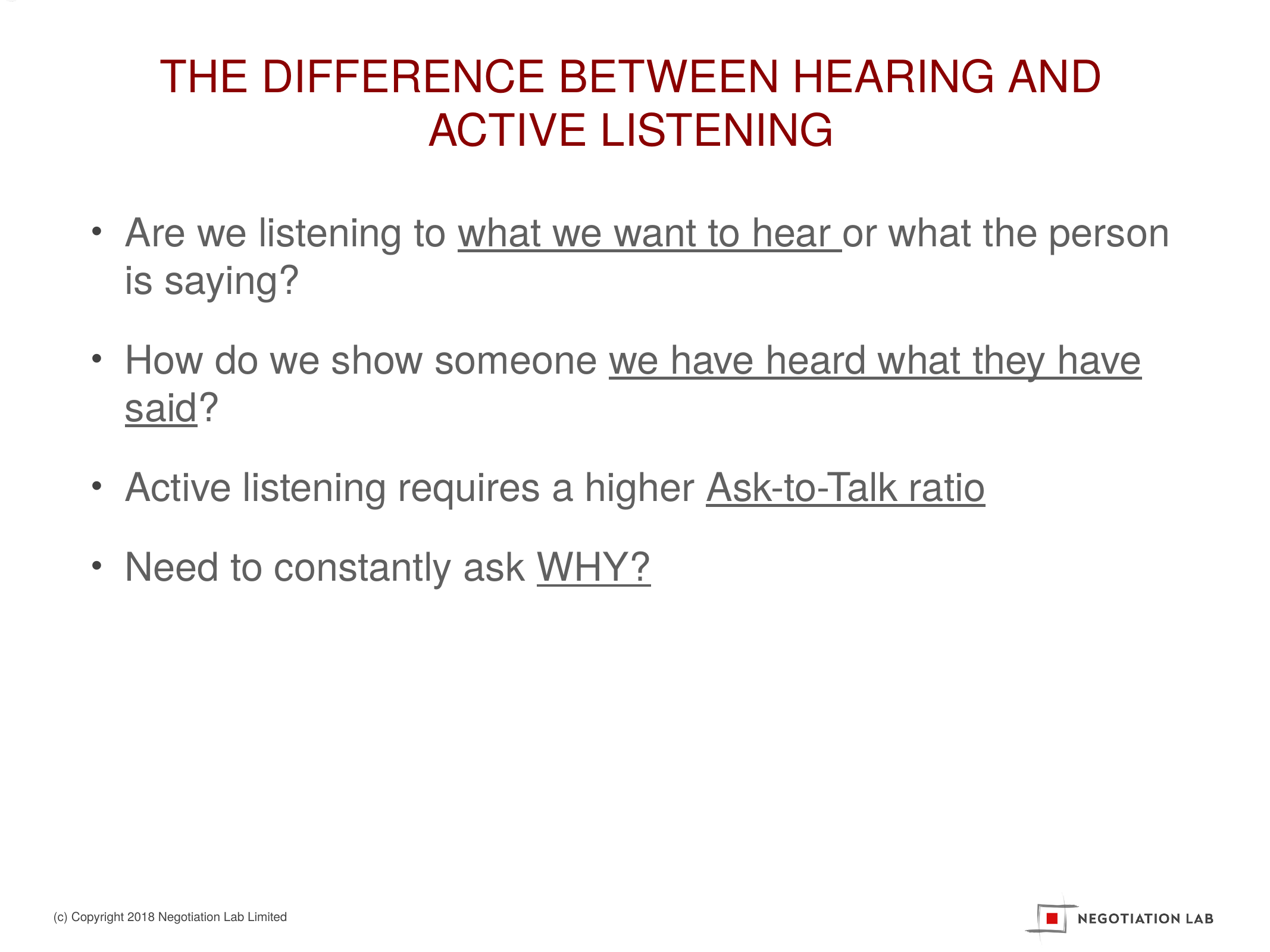

# THE DIFFERENCE BETWEEN HEARING AND ACTIVE LISTENING
Are we listening to what we want to hear or what the person is saying?
How do we show someone we have heard what they have said?
Active listening requires a higher Ask-to-Talk ratio
Need to constantly ask WHY?